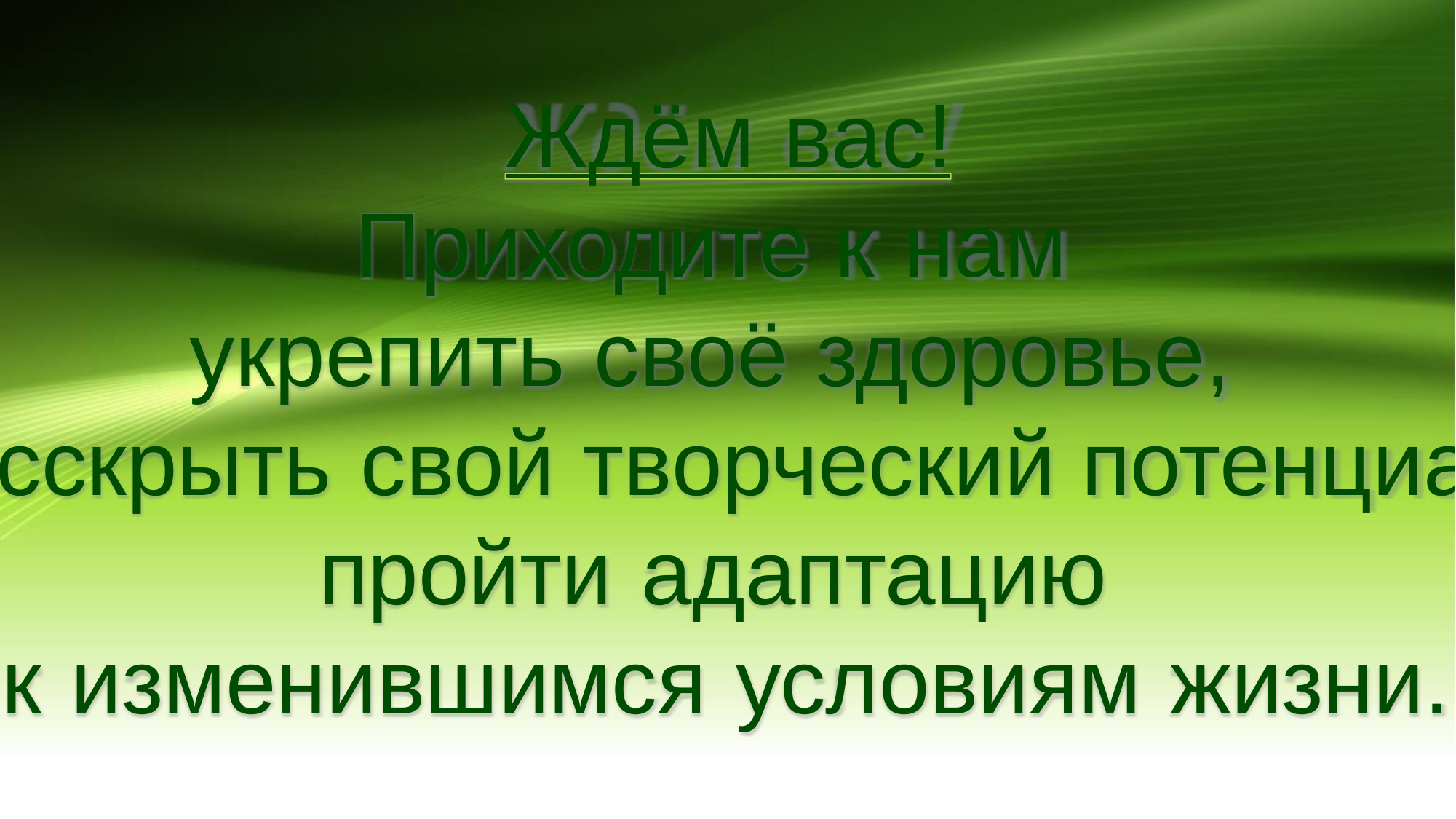

Ждём вас!
Приходите к нам
укрепить своё здоровье,
сскрыть свой творческий потенциа
пройти адаптацию
к изменившимся условиям жизни.